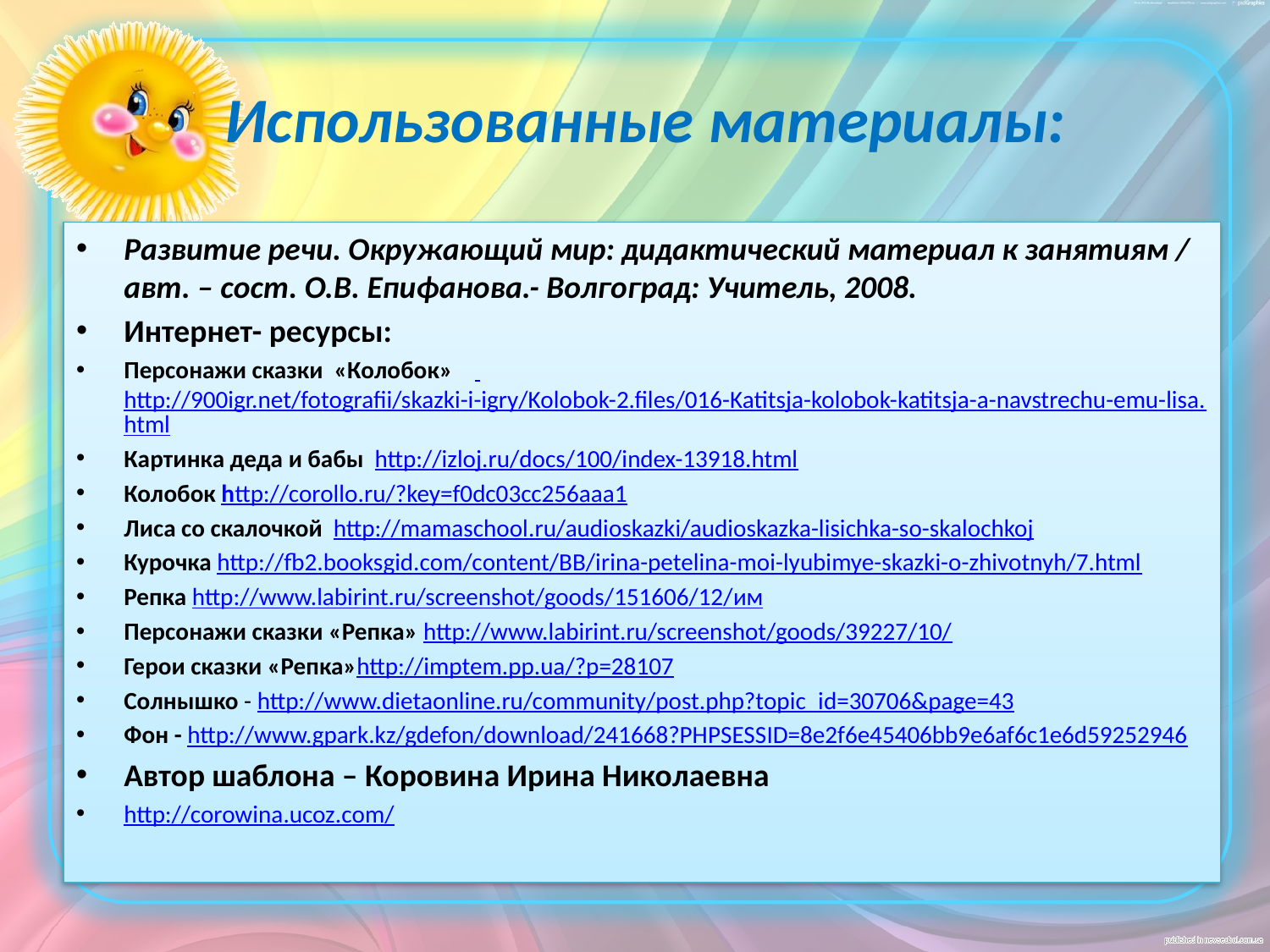

# Использованные материалы:
Развитие речи. Окружающий мир: дидактический материал к занятиям / авт. – сост. О.В. Епифанова.- Волгоград: Учитель, 2008.
Интернет- ресурсы:
Персонажи сказки  «Колобок»     http://900igr.net/fotografii/skazki-i-igry/Kolobok-2.files/016-Katitsja-kolobok-katitsja-a-navstrechu-emu-lisa.html
Картинка деда и бабы  http://izloj.ru/docs/100/index-13918.html
Колобок http://corollo.ru/?key=f0dc03cc256aaa1
Лиса со скалочкой  http://mamaschool.ru/audioskazki/audioskazka-lisichka-so-skalochkoj
Курочка http://fb2.booksgid.com/content/BB/irina-petelina-moi-lyubimye-skazki-o-zhivotnyh/7.html
Репка http://www.labirint.ru/screenshot/goods/151606/12/им
Персонажи сказки «Репка» http://www.labirint.ru/screenshot/goods/39227/10/
Герои сказки «Репка»http://imptem.pp.ua/?p=28107
Солнышко - http://www.dietaonline.ru/community/post.php?topic_id=30706&page=43
Фон - http://www.gpark.kz/gdefon/download/241668?PHPSESSID=8e2f6e45406bb9e6af6c1e6d59252946
Автор шаблона – Коровина Ирина Николаевна
http://corowina.ucoz.com/